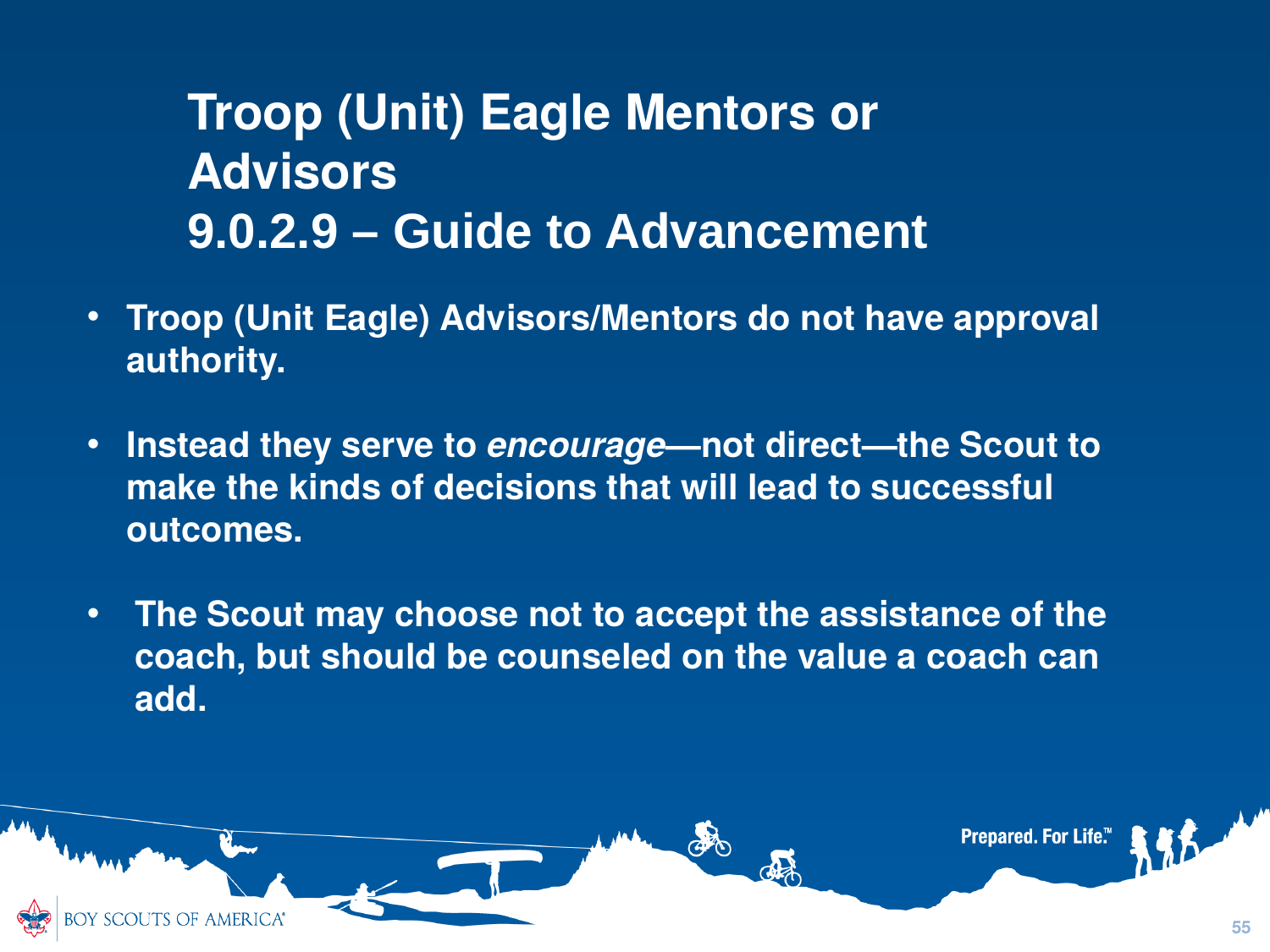

Troop (Unit) Eagle Mentors or Advisors
9.0.2.9 – Guide to Advancement

Troop (Unit Eagle) Advisors/Mentors do not have approval authority.

Instead they serve to encourage—not direct—the Scout to make the kinds of decisions that will lead to successful outcomes.

The Scout may choose not to accept the assistance of the coach, but should be counseled on the value a coach can add.

55